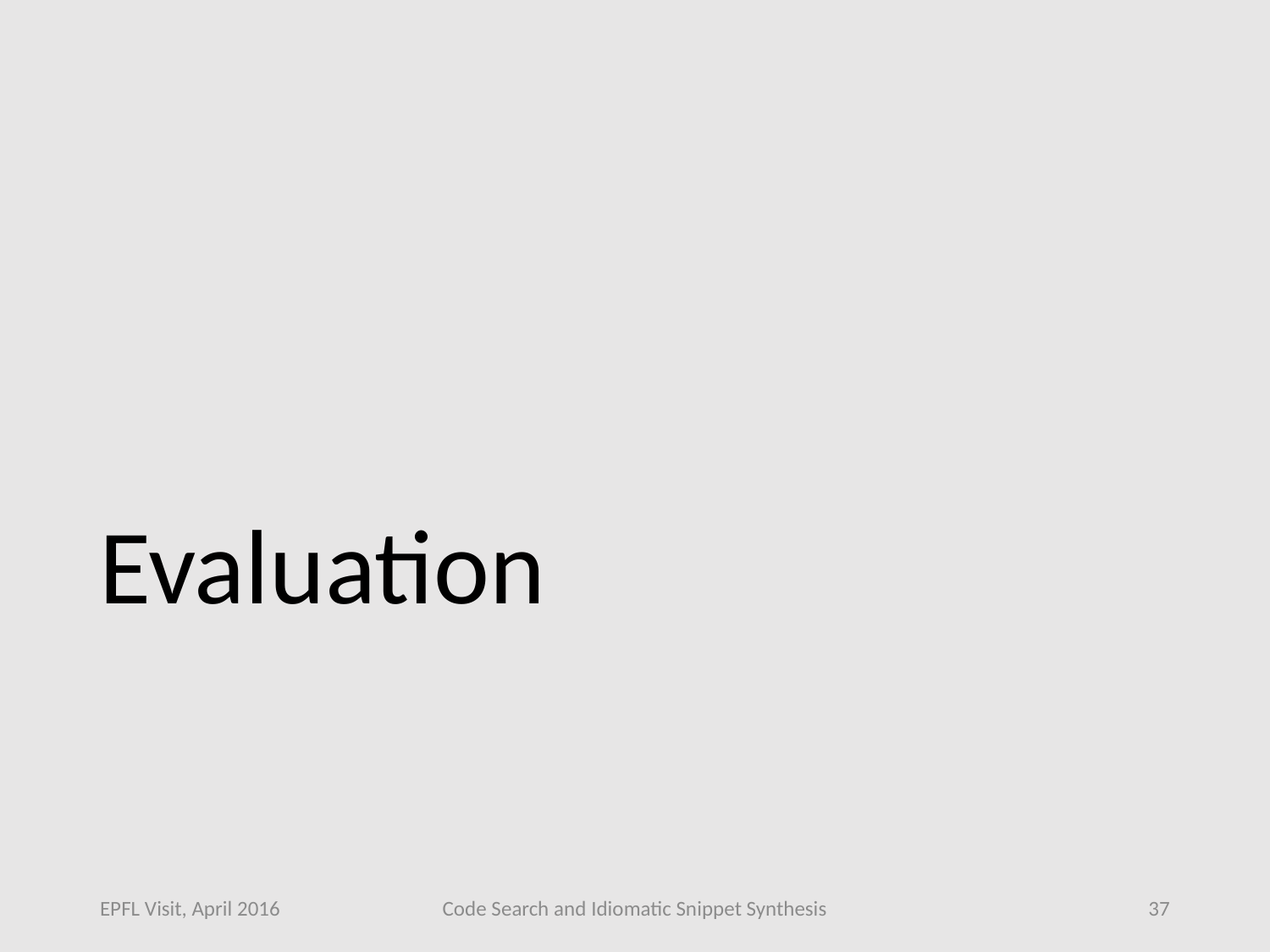

# Evaluation

EPFL Visit, April 2016
Code Search and Idiomatic Snippet Synthesis
37